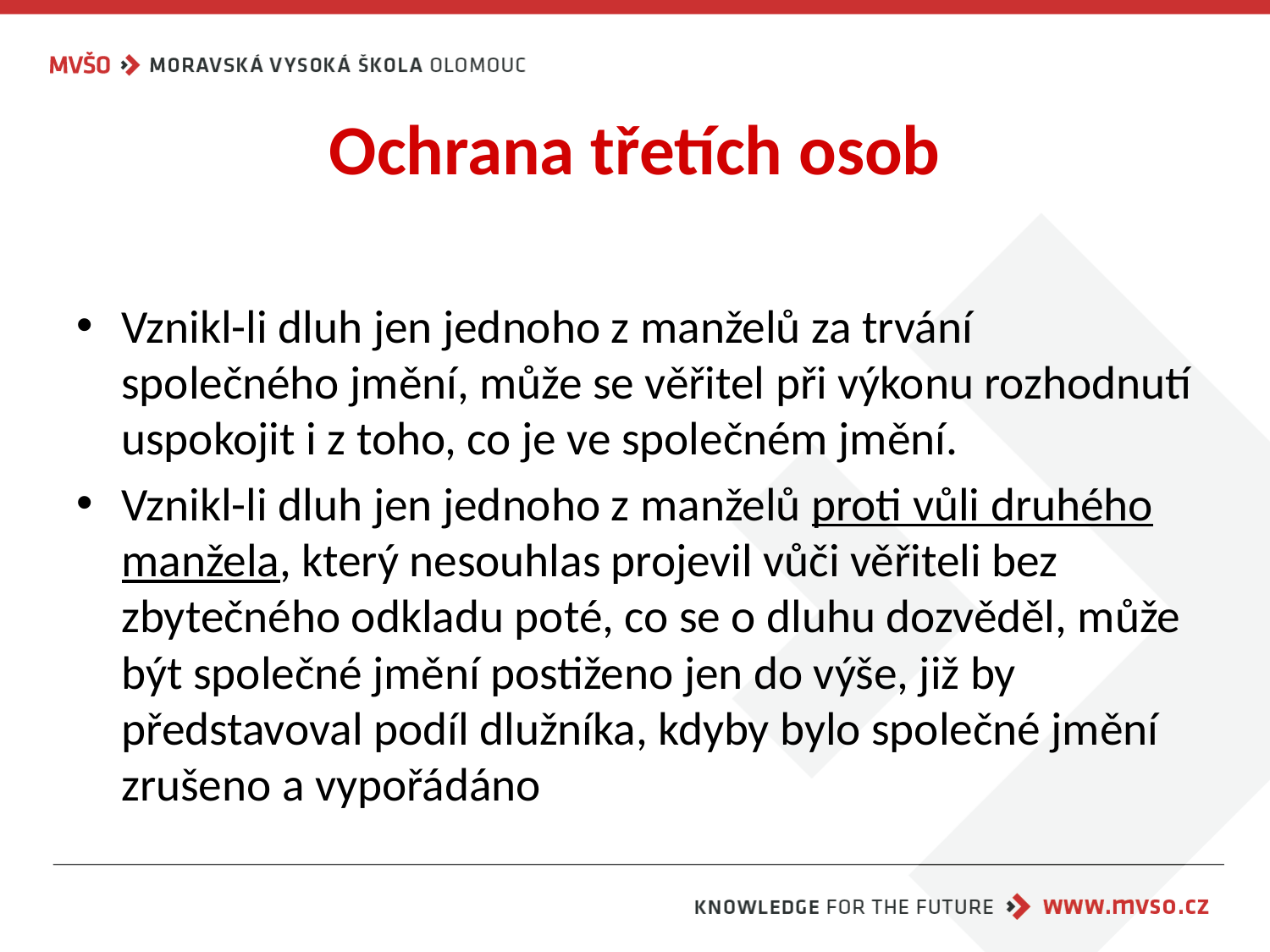

# Ochrana třetích osob

Vznikl-li dluh jen jednoho z manželů za trvání společného jmění, může se věřitel při výkonu rozhodnutí uspokojit i z toho, co je ve společném jmění.
Vznikl-li dluh jen jednoho z manželů proti vůli druhého manžela, který nesouhlas projevil vůči věřiteli bez zbytečného odkladu poté, co se o dluhu dozvěděl, může být společné jmění postiženo jen do výše, již by představoval podíl dlužníka, kdyby bylo společné jmění zrušeno a vypořádáno